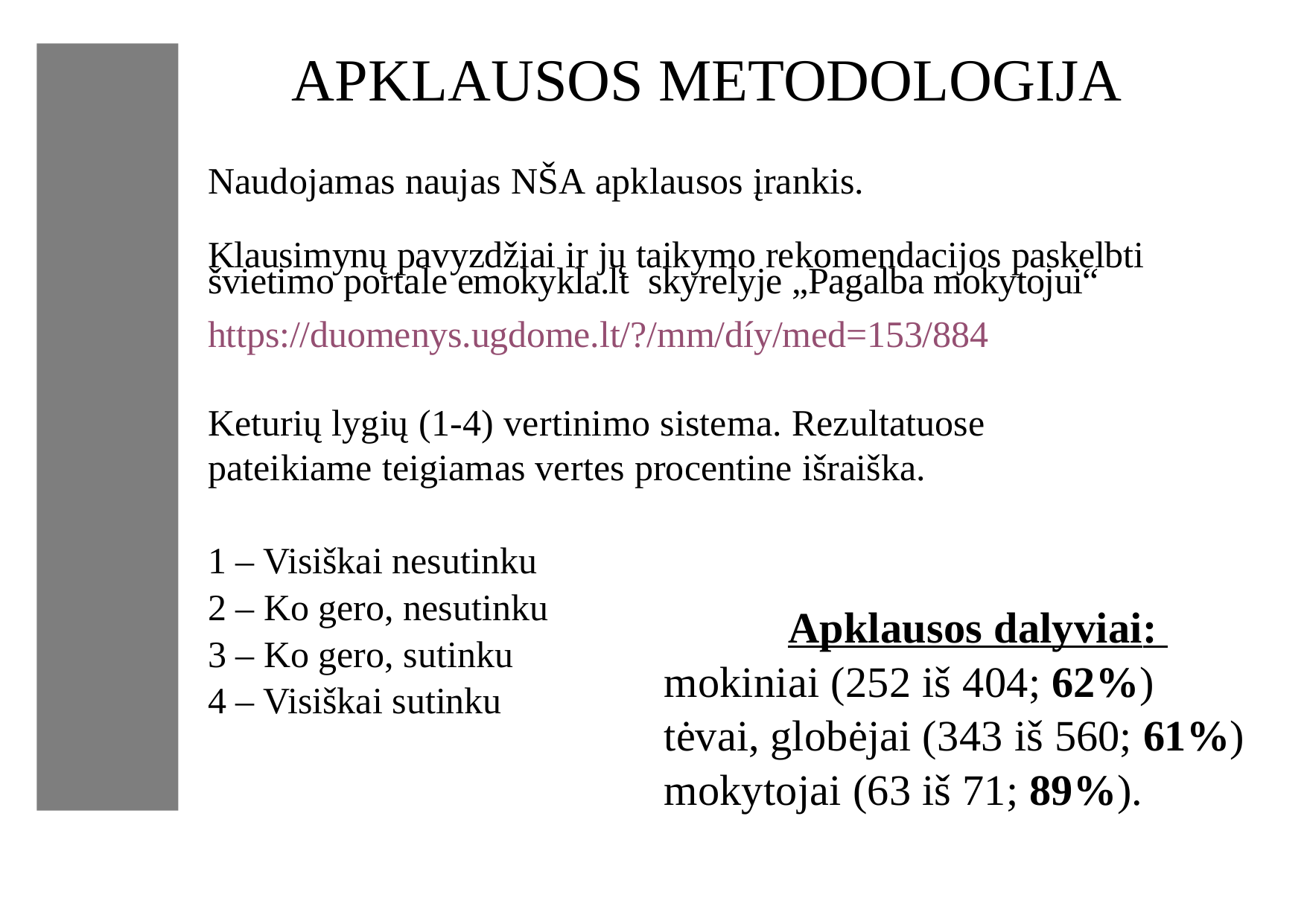

# APKLAUSOS METODOLOGIJA

Naudojamas naujas NŠA apklausos įrankis.

Klausimynų pavyzdžiai ir jų taikymo rekomendacijos paskelbti švietimo portale emokykla.lt  skyrelyje „Pagalba mokytojui“

https://duomenys.ugdome.lt/?/mm/díy/med=153/884
Keturių lygių (1-4) vertinimo sistema. Rezultatuose pateikiame teigiamas vertes procentine išraiška.

1 – Visiškai nesutinku
2 – Ko gero, nesutinku
3 – Ko gero, sutinku
4 – Visiškai sutinku
Apklausos dalyviai:
mokiniai (252 iš 404; 62%)
tėvai, globėjai (343 iš 560; 61%)
mokytojai (63 iš 71; 89%).